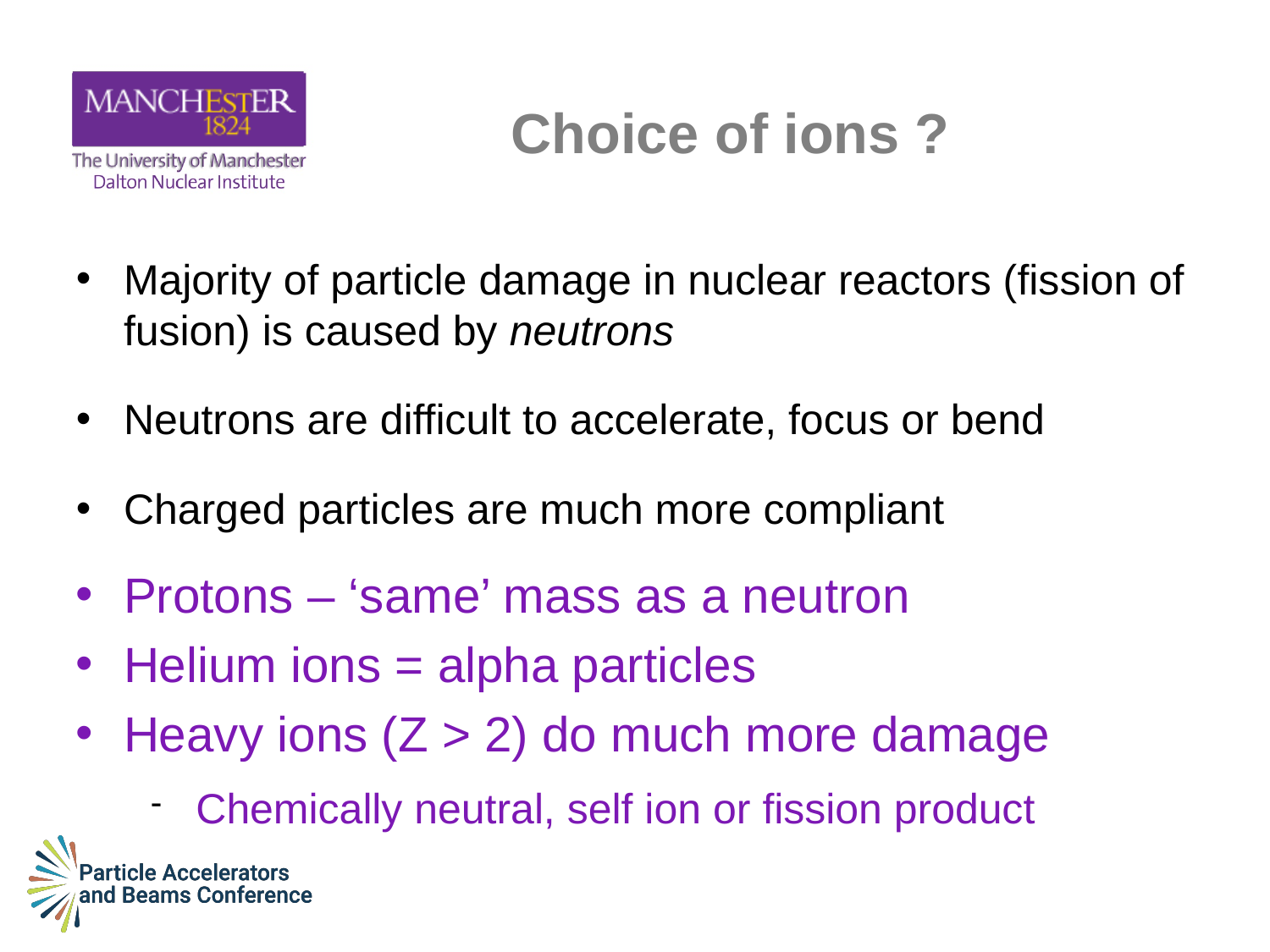

# Choice of ions ?
Majority of particle damage in nuclear reactors (fission of fusion) is caused by neutrons
Neutrons are difficult to accelerate, focus or bend
Charged particles are much more compliant
Protons – ‘same’ mass as a neutron
Helium ions = alpha particles
Heavy ions (Z > 2) do much more damage
Chemically neutral, self ion or fission product